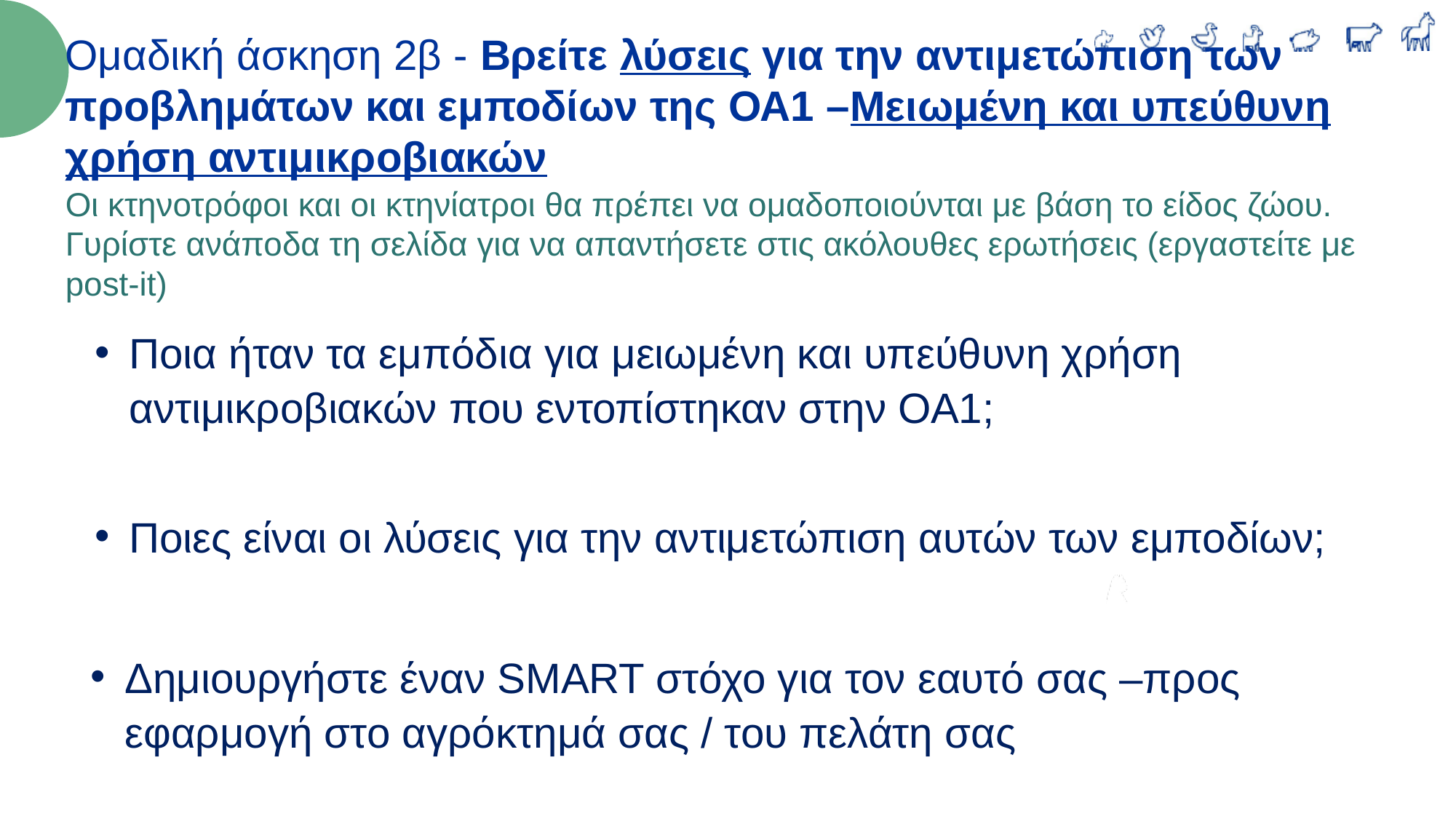

Ομαδική άσκηση 2β - Βρείτε λύσεις για την αντιμετώπιση των προβλημάτων και εμποδίων της ΟΑ1 –Μειωμένη και υπεύθυνη χρήση αντιμικροβιακών
Οι κτηνοτρόφοι και οι κτηνίατροι θα πρέπει να ομαδοποιούνται με βάση το είδος ζώου.
Γυρίστε ανάποδα τη σελίδα για να απαντήσετε στις ακόλουθες ερωτήσεις (εργαστείτε με post-it)

Ποια ήταν τα εμπόδια για μειωμένη και υπεύθυνη χρήση αντιμικροβιακών που εντοπίστηκαν στην ΟΑ1;

Ποιες είναι οι λύσεις για την αντιμετώπιση αυτών των εμποδίων;

Δημιουργήστε έναν SMART στόχο για τον εαυτό σας –προς εφαρμογή στο αγρόκτημά σας / του πελάτη σας